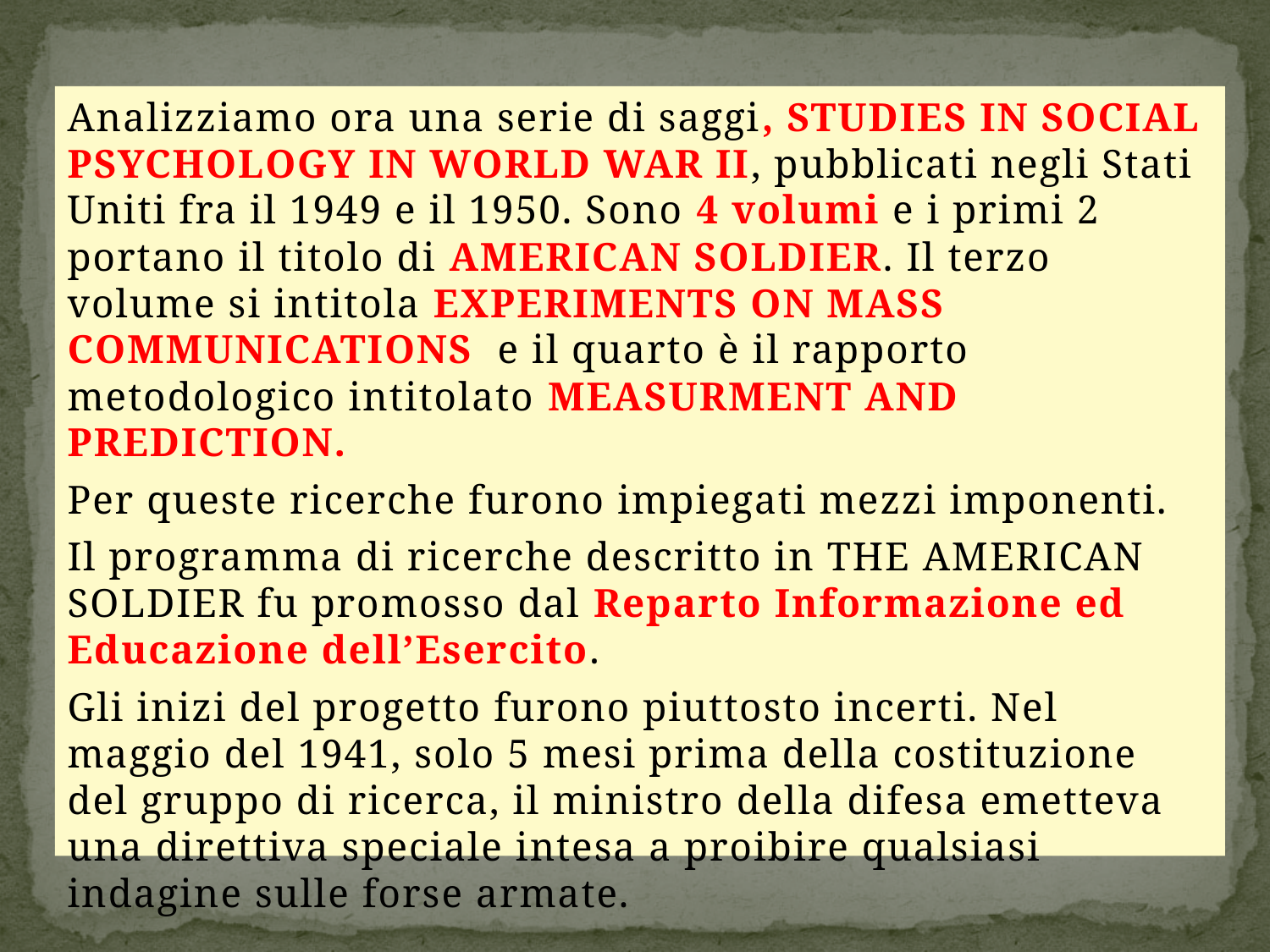

Analizziamo ora una serie di saggi, STUDIES IN SOCIAL PSYCHOLOGY IN WORLD WAR II, pubblicati negli Stati Uniti fra il 1949 e il 1950. Sono 4 volumi e i primi 2 portano il titolo di AMERICAN SOLDIER. Il terzo volume si intitola EXPERIMENTS ON MASS COMMUNICATIONS  e il quarto è il rapporto metodologico intitolato MEASURMENT AND PREDICTION.
Per queste ricerche furono impiegati mezzi imponenti.
Il programma di ricerche descritto in THE AMERICAN SOLDIER fu promosso dal Reparto Informazione ed Educazione dell’Esercito.
Gli inizi del progetto furono piuttosto incerti. Nel maggio del 1941, solo 5 mesi prima della costituzione del gruppo di ricerca, il ministro della difesa emetteva una direttiva speciale intesa a proibire qualsiasi indagine sulle forse armate.